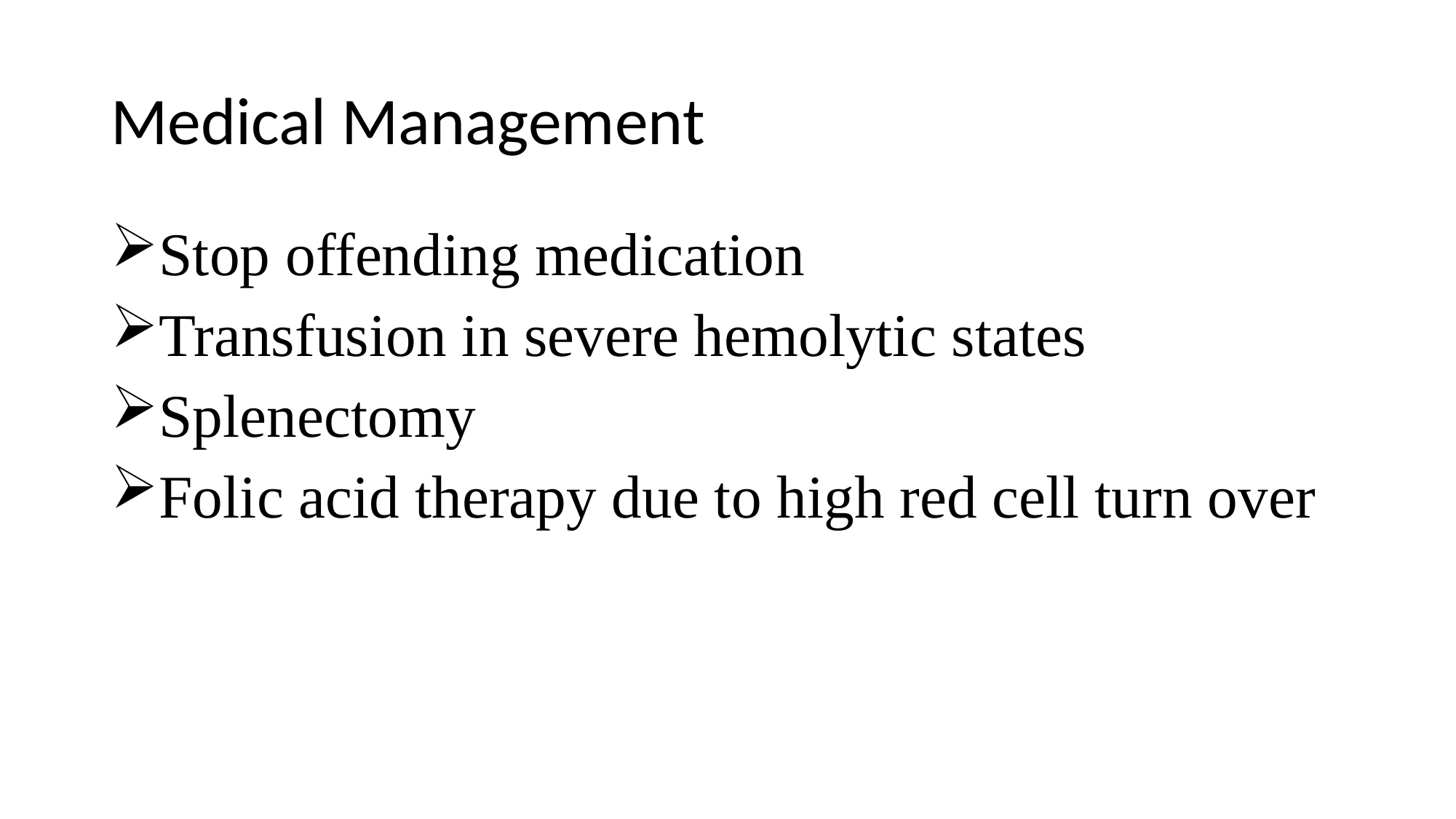

# Medical Management
Stop offending medication
Transfusion in severe hemolytic states
Splenectomy
Folic acid therapy due to high red cell turn over